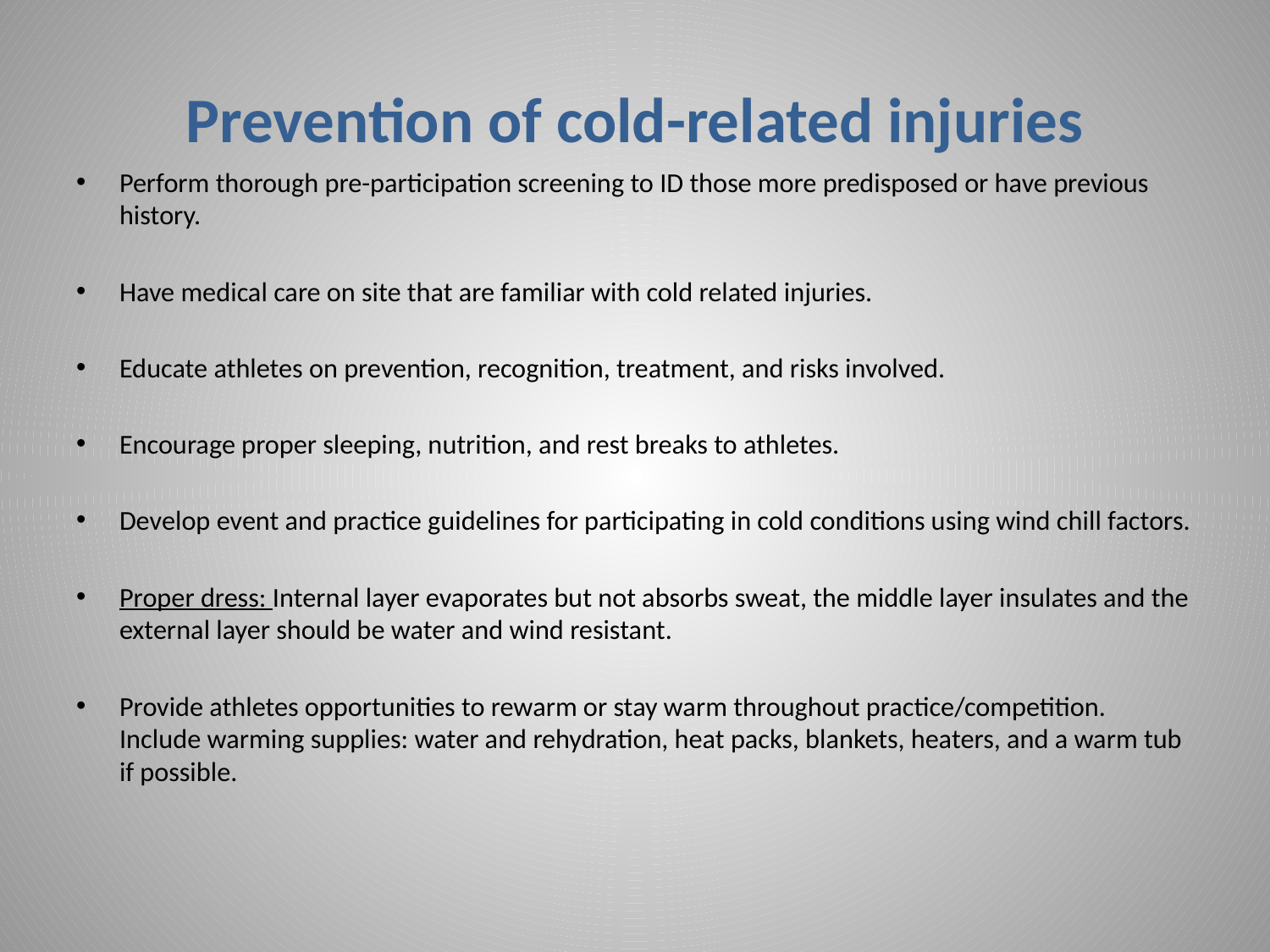

# Prevention of cold-related injuries
Perform thorough pre-participation screening to ID those more predisposed or have previous history.

Have medical care on site that are familiar with cold related injuries.

Educate athletes on prevention, recognition, treatment, and risks involved.

Encourage proper sleeping, nutrition, and rest breaks to athletes.

Develop event and practice guidelines for participating in cold conditions using wind chill factors.

Proper dress: Internal layer evaporates but not absorbs sweat, the middle layer insulates and the external layer should be water and wind resistant.

Provide athletes opportunities to rewarm or stay warm throughout practice/competition. Include warming supplies: water and rehydration, heat packs, blankets, heaters, and a warm tub if possible.